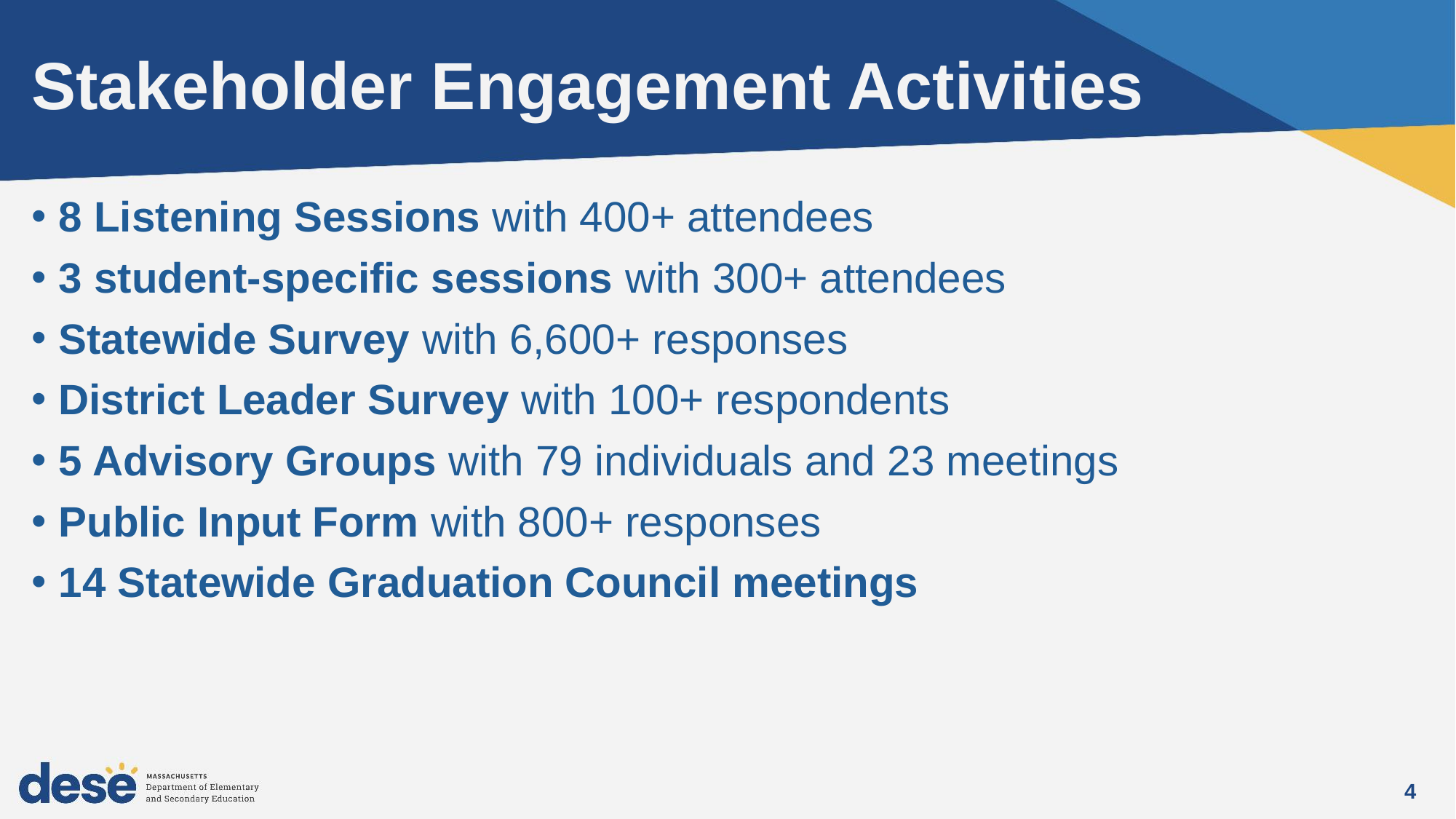

# Stakeholder Engagement Activities
8 Listening Sessions with 400+ attendees
3 student-specific sessions with 300+ attendees
Statewide Survey with 6,600+ responses
District Leader Survey with 100+ respondents
5 Advisory Groups with 79 individuals and 23 meetings
Public Input Form with 800+ responses
14 Statewide Graduation Council meetings
4